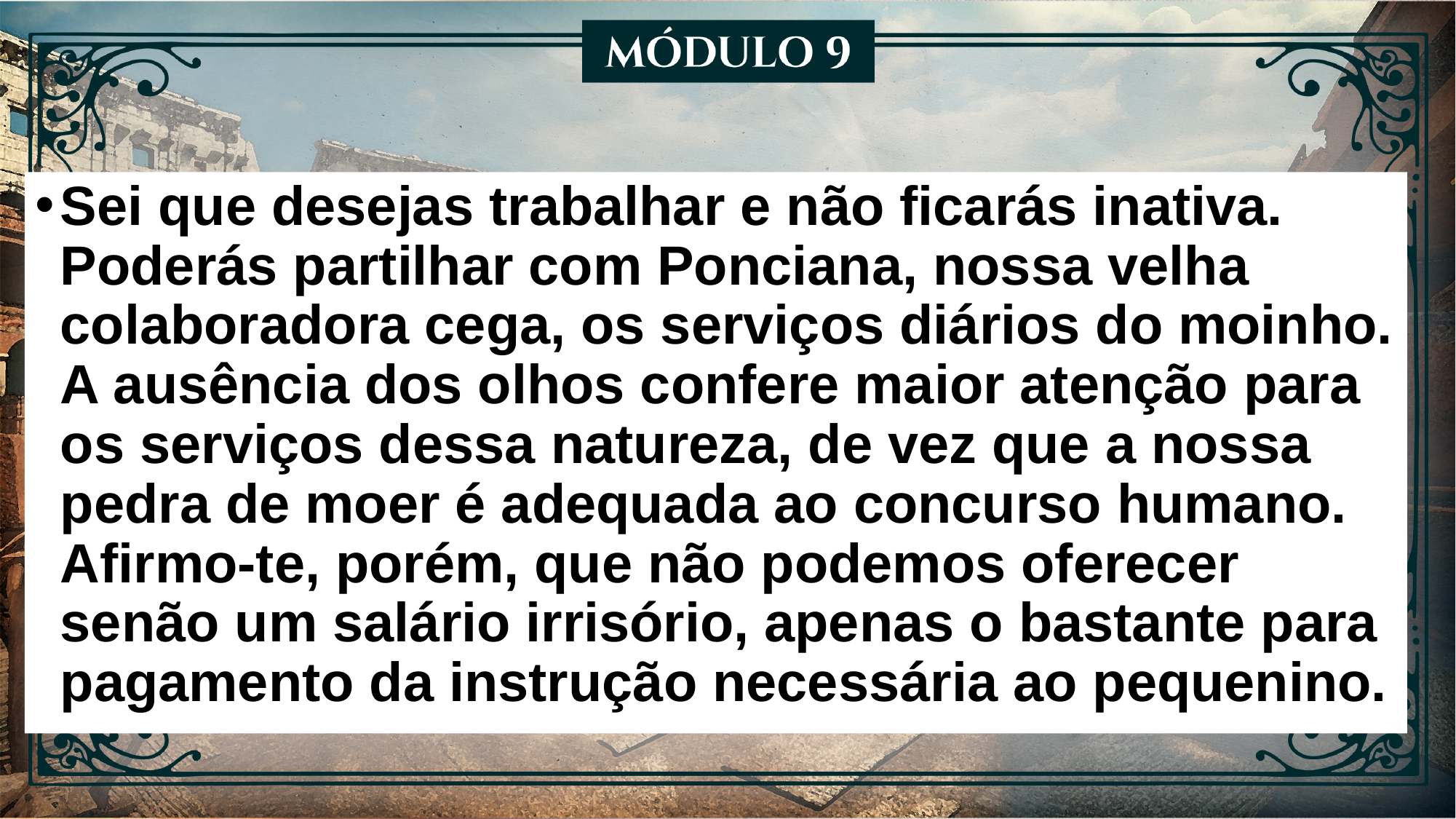

Sei que desejas trabalhar e não ficarás inativa. Poderás partilhar com Ponciana, nossa velha colaboradora cega, os serviços diários do moinho. A ausência dos olhos confere maior atenção para os serviços dessa natureza, de vez que a nossa pedra de moer é adequada ao concurso humano. Afirmo-te, porém, que não podemos oferecer senão um salário irrisório, apenas o bastante para pagamento da instrução necessária ao pequenino.